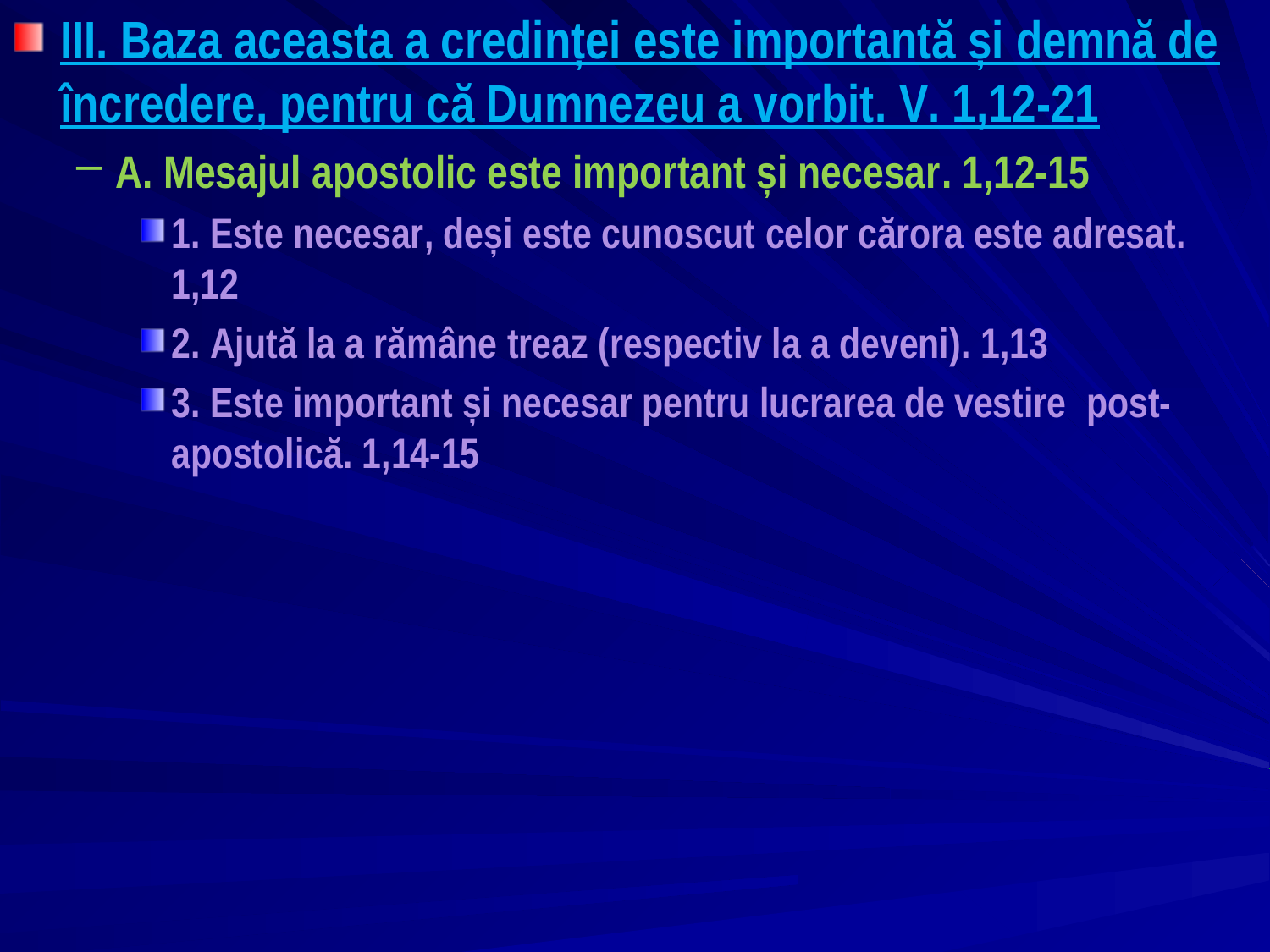

III. Baza aceasta a credinței este importantă și demnă de încredere, pentru că Dumnezeu a vorbit. V. 1,12-21
A. Mesajul apostolic este important și necesar. 1,12-15
1. Este necesar, deși este cunoscut celor cărora este adresat. 1,12
2. Ajută la a rămâne treaz (respectiv la a deveni). 1,13
3. Este important și necesar pentru lucrarea de vestire  post-apostolică. 1,14-15